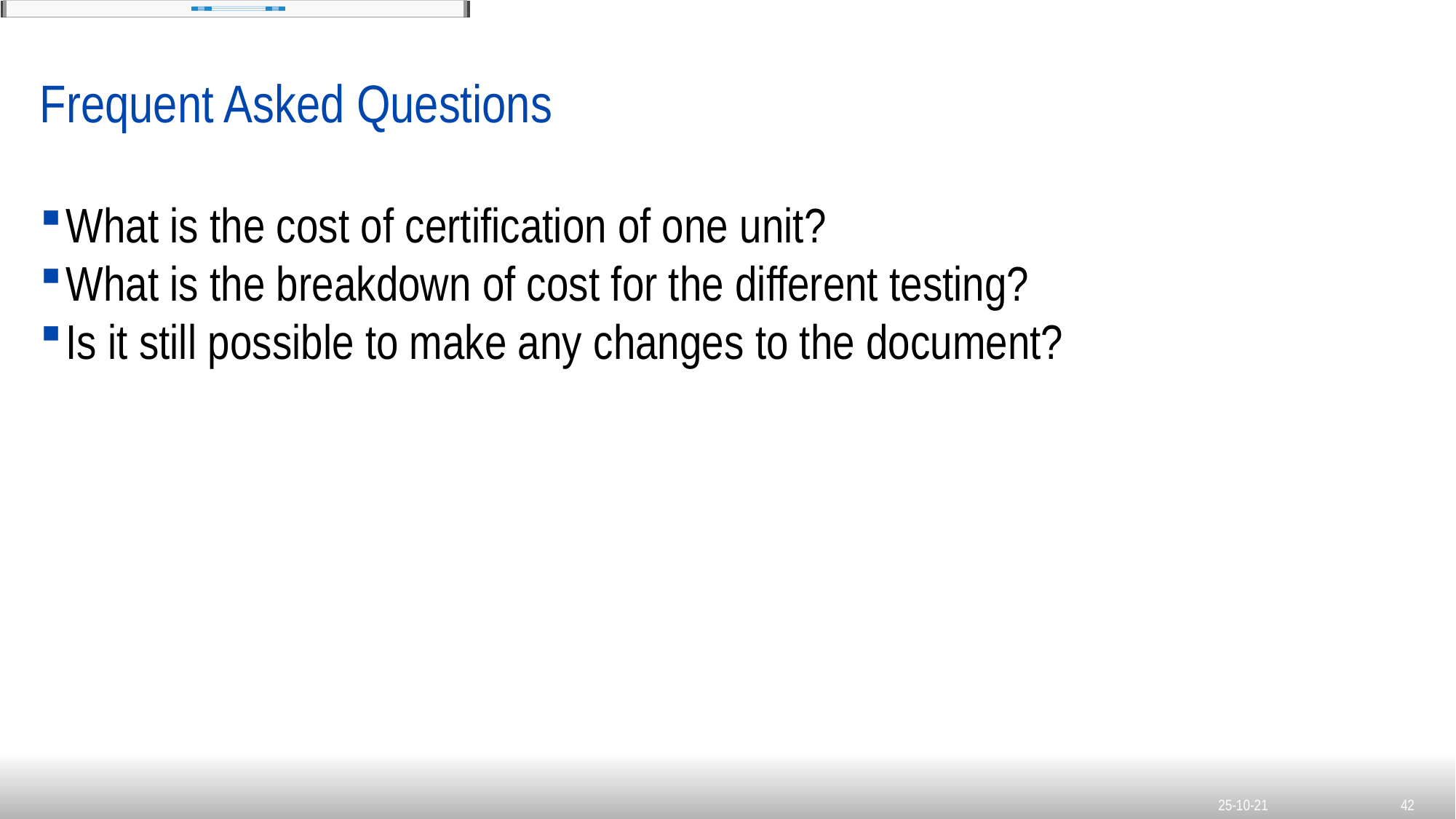

# Frequent Asked Questions
What is the cost of certification of one unit?
What is the breakdown of cost for the different testing?
Is it still possible to make any changes to the document?
42
TÜV SÜD LEGAL ENTITY | PRESENTATION TITLE
25-10-21